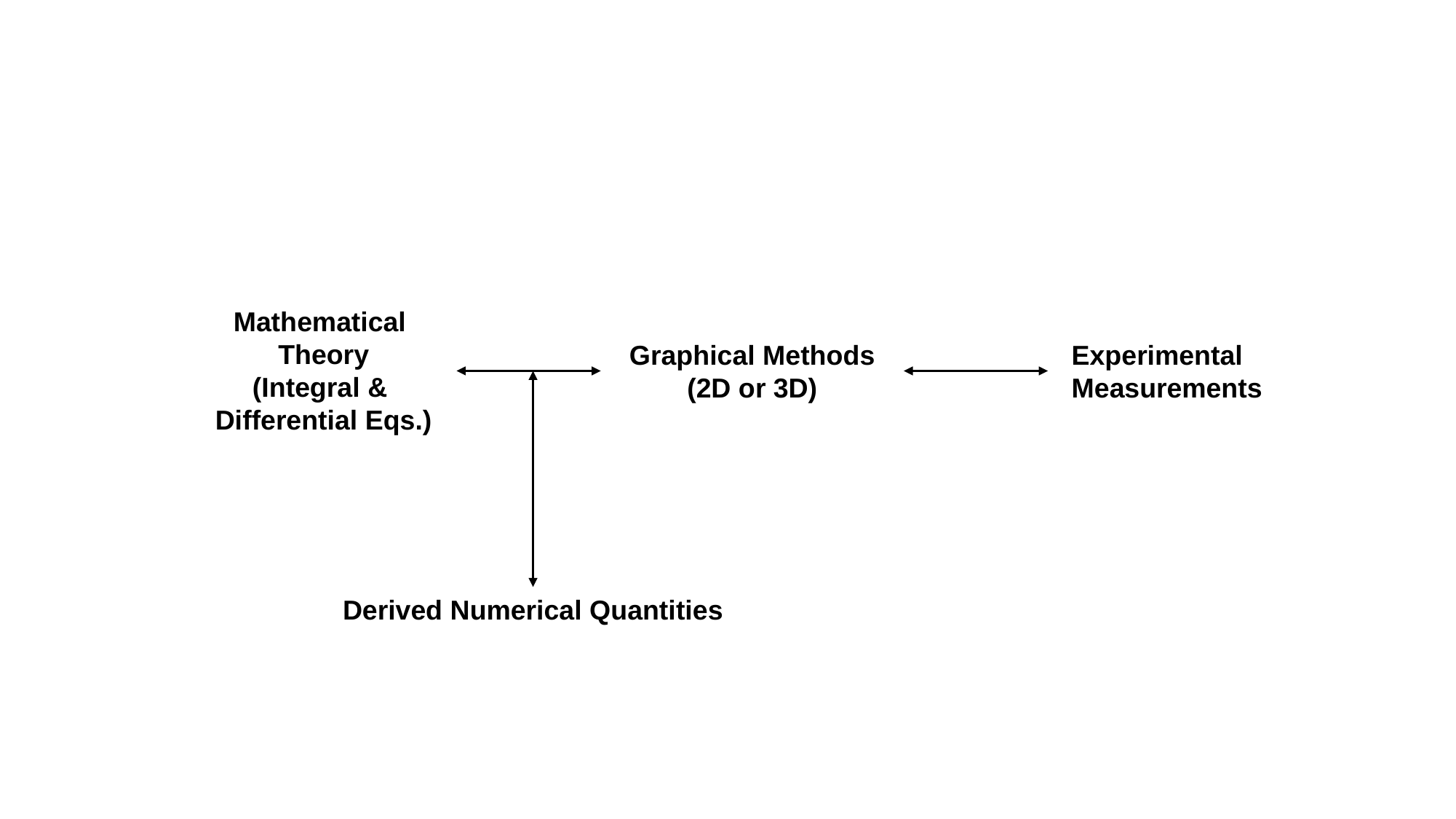

Mathematical
Theory
(Integral &
Differential Eqs.)
Graphical Methods
(2D or 3D)
Experimental
Measurements
Derived Numerical Quantities